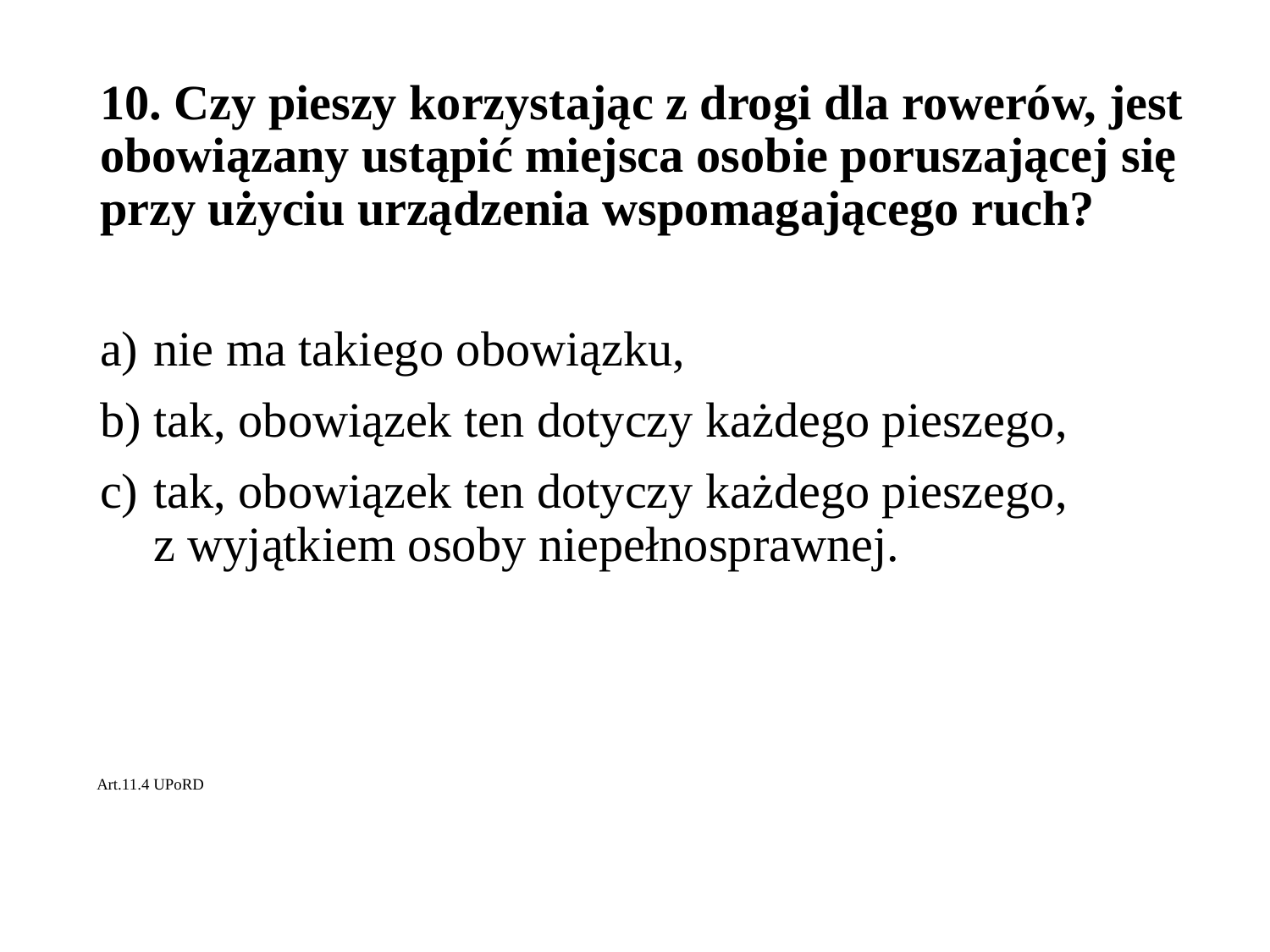

# 10. Czy pieszy korzystając z drogi dla rowerów, jest obowiązany ustąpić miejsca osobie poruszającej się przy użyciu urządzenia wspomagającego ruch?
nie ma takiego obowiązku,
tak, obowiązek ten dotyczy każdego pieszego,
tak, obowiązek ten dotyczy każdego pieszego, z wyjątkiem osoby niepełnosprawnej.

Art.11.4 UPoRD